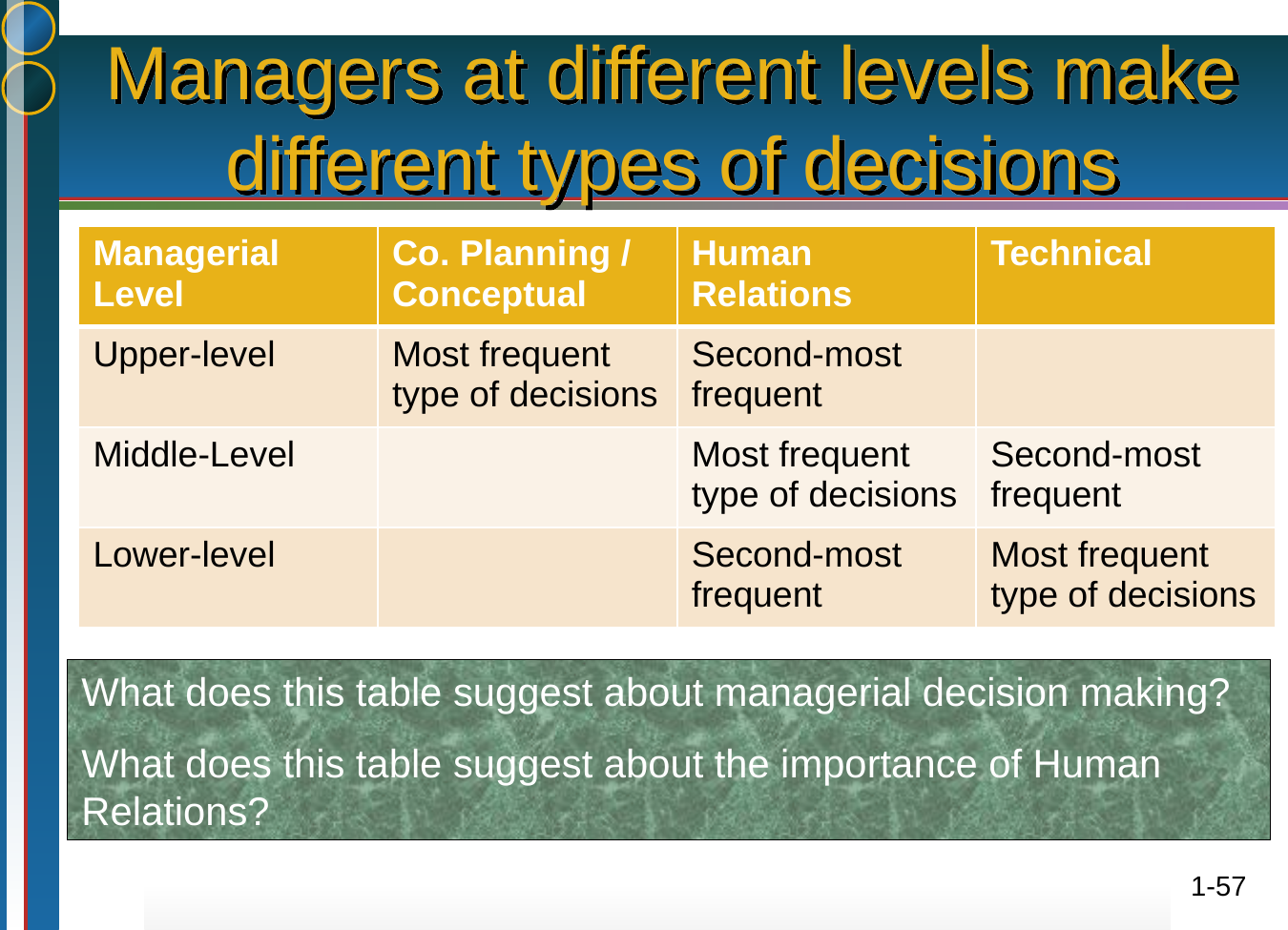

# Managers at different levels make different types of decisions
| Managerial Level | Co. Planning / Conceptual | Human Relations | Technical |
| --- | --- | --- | --- |
| Upper-level | Most frequent type of decisions | Second-most frequent |  |
| Middle-Level |  | Most frequent type of decisions | Second-most frequent |
| Lower-level |  | Second-most frequent | Most frequent type of decisions |
Most Used
Most Used
What does this table suggest about managerial decision making?

What does this table suggest about the importance of Human Relations?
Most Used
1-57